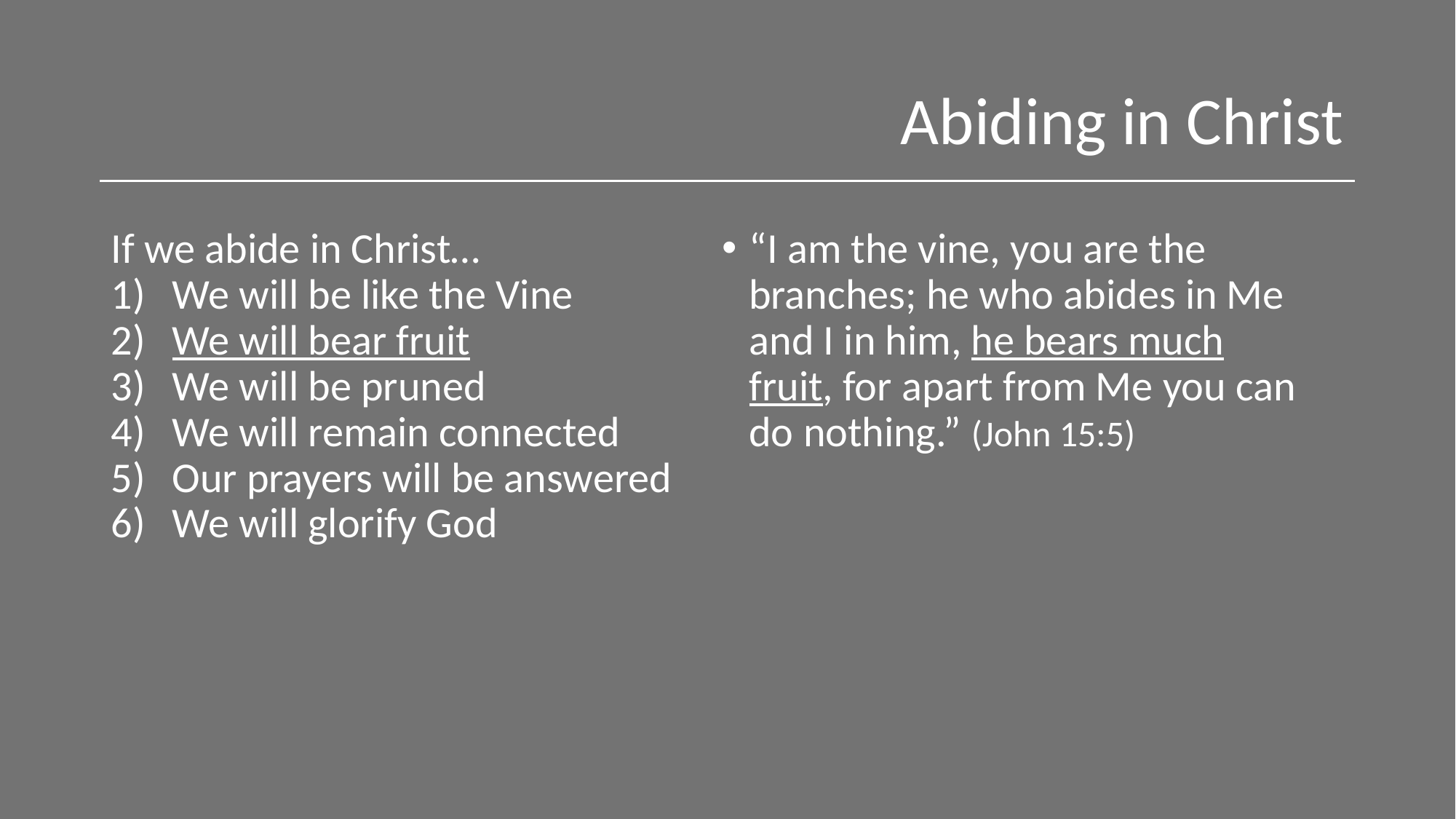

# Abiding in Christ
“I am the vine, you are the branches; he who abides in Me and I in him, he bears much fruit, for apart from Me you can do nothing.” (John 15:5)
If we abide in Christ…
We will be like the Vine
We will bear fruit
We will be pruned
We will remain connected
Our prayers will be answered
We will glorify God